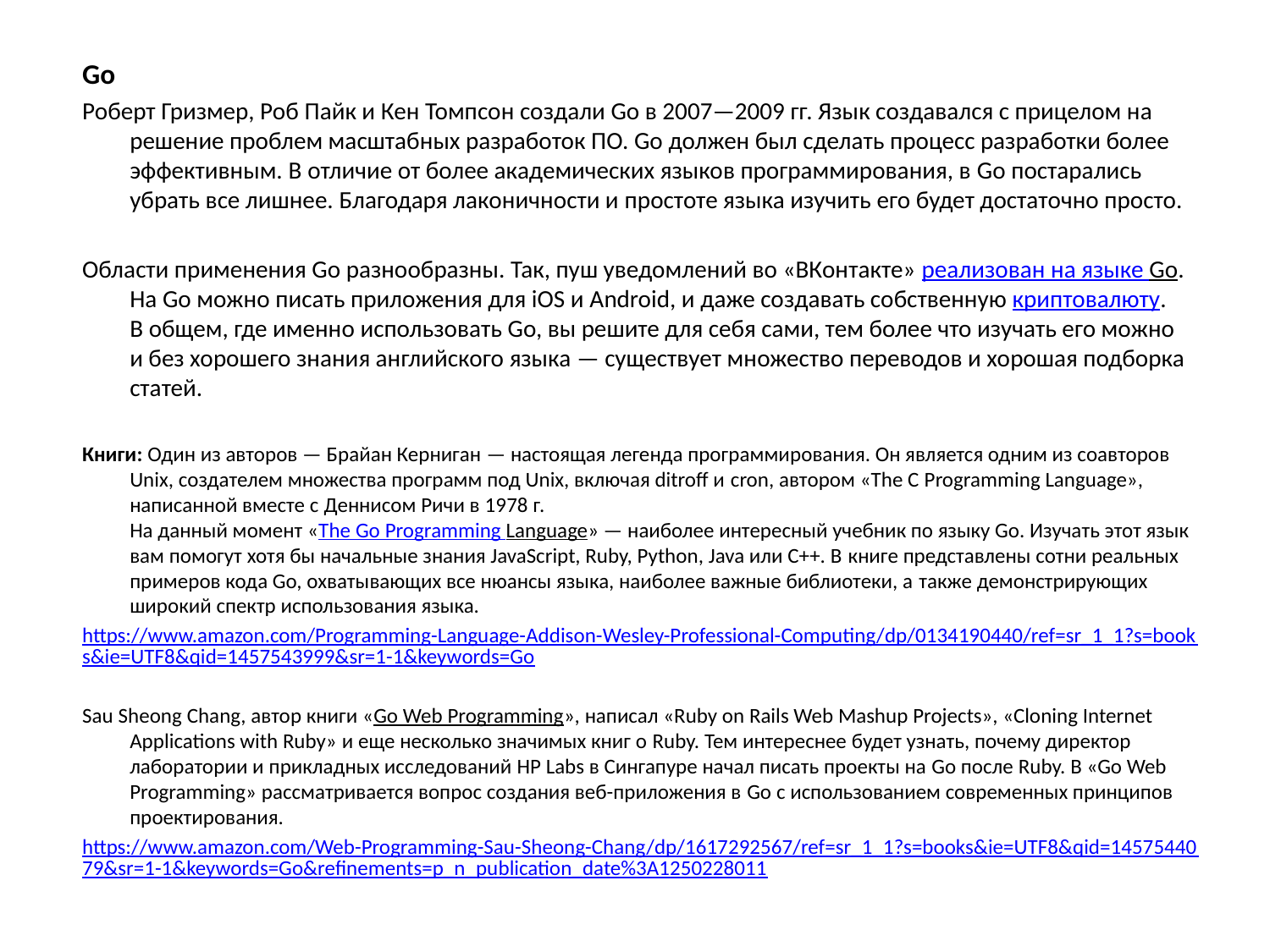

Go
Роберт Гризмер, Роб Пайк и Кен Томпсон создали Go в 2007—2009 гг. Язык создавался с прицелом на решение проблем масштабных разработок ПО. Go должен был сделать процесс разработки более эффективным. В отличие от более академических языков программирования, в Go постарались убрать все лишнее. Благодаря лаконичности и простоте языка изучить его будет достаточно просто.

Области применения Go разнообразны. Так, пуш уведомлений во «ВКонтакте» реализован на языке Go. На Go можно писать приложения для iOS и Android, и даже создавать собственную криптовалюту. В общем, где именно использовать Go, вы решите для себя сами, тем более что изучать его можно и без хорошего знания английского языка — существует множество переводов и хорошая подборка статей.

Книги: Один из авторов — Брайан Керниган — настоящая легенда программирования. Он является одним из соавторов Unix, создателем множества программ под Unix, включая ditroff и cron, автором «The C Programming Language», написанной вместе с Деннисом Ричи в 1978 г.
На данный момент «The Go Programming Language» — наиболее интересный учебник по языку Go. Изучать этот язык вам помогут хотя бы начальные знания JavaScript, Ruby, Python, Java или C++. В книге представлены сотни реальных примеров кода Go, охватывающих все нюансы языка, наиболее важные библиотеки, а также демонстрирующих широкий спектр использования языка.
https://www.amazon.com/Programming-Language-Addison-Wesley-Professional-Computing/dp/0134190440/ref=sr_1_1?s=books&ie=UTF8&qid=1457543999&sr=1-1&keywords=Go

Sau Sheong Chang, автор книги «Go Web Programming», написал «Ruby on Rails Web Mashup Projects», «Cloning Internet Applications with Ruby» и еще несколько значимых книг о Ruby. Тем интереснее будет узнать, почему директор лаборатории и прикладных исследований HP Labs в Сингапуре начал писать проекты на Go после Ruby. В «Go Web Programming» рассматривается вопрос создания веб-приложения в Go с использованием современных принципов проектирования.
https://www.amazon.com/Web-Programming-Sau-Sheong-Chang/dp/1617292567/ref=sr_1_1?s=books&ie=UTF8&qid=1457544079&sr=1-1&keywords=Go&refinements=p_n_publication_date%3A1250228011